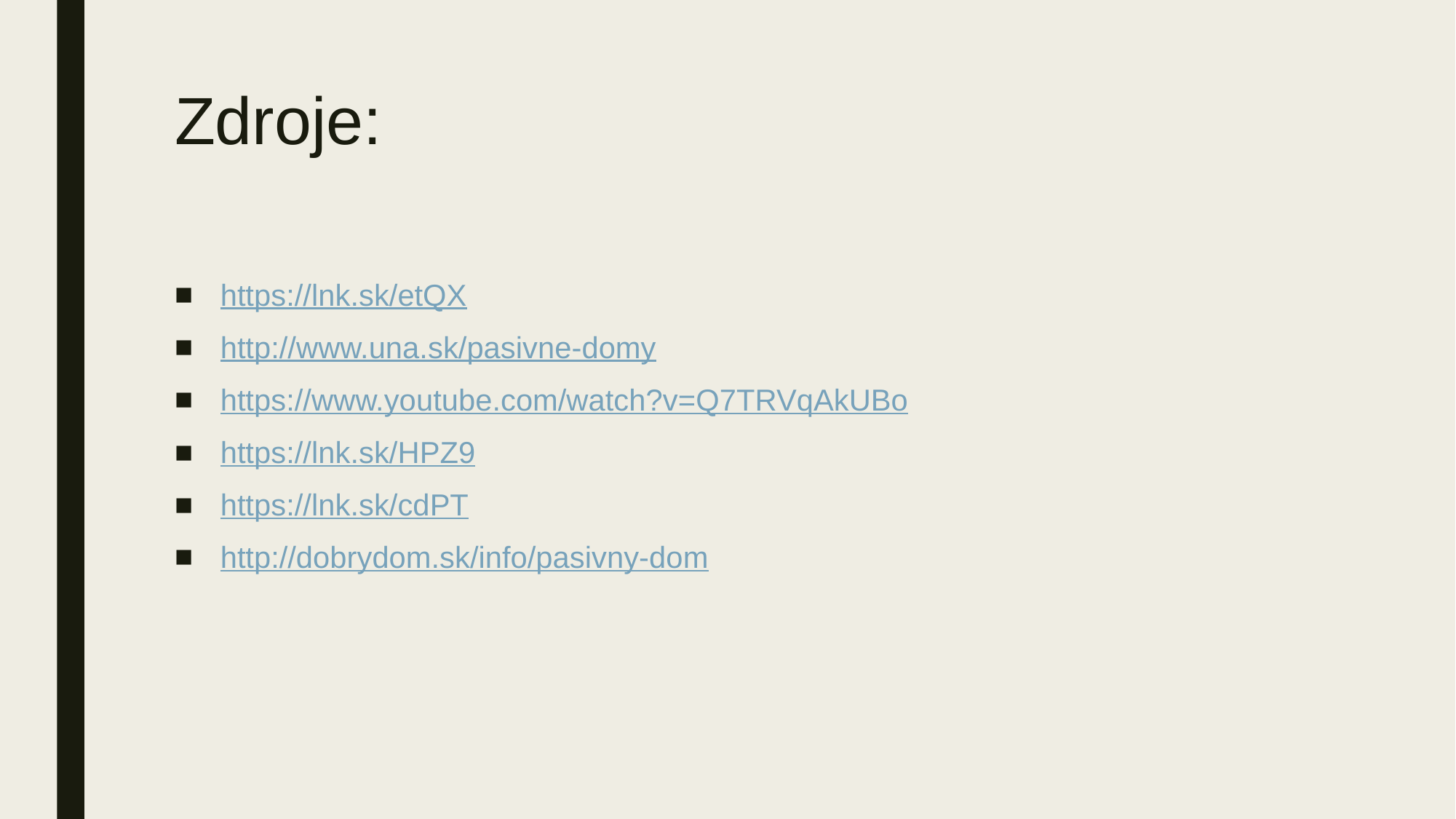

# Zdroje:
https://lnk.sk/etQX
http://www.una.sk/pasivne-domy
https://www.youtube.com/watch?v=Q7TRVqAkUBo
https://lnk.sk/HPZ9
https://lnk.sk/cdPT
http://dobrydom.sk/info/pasivny-dom